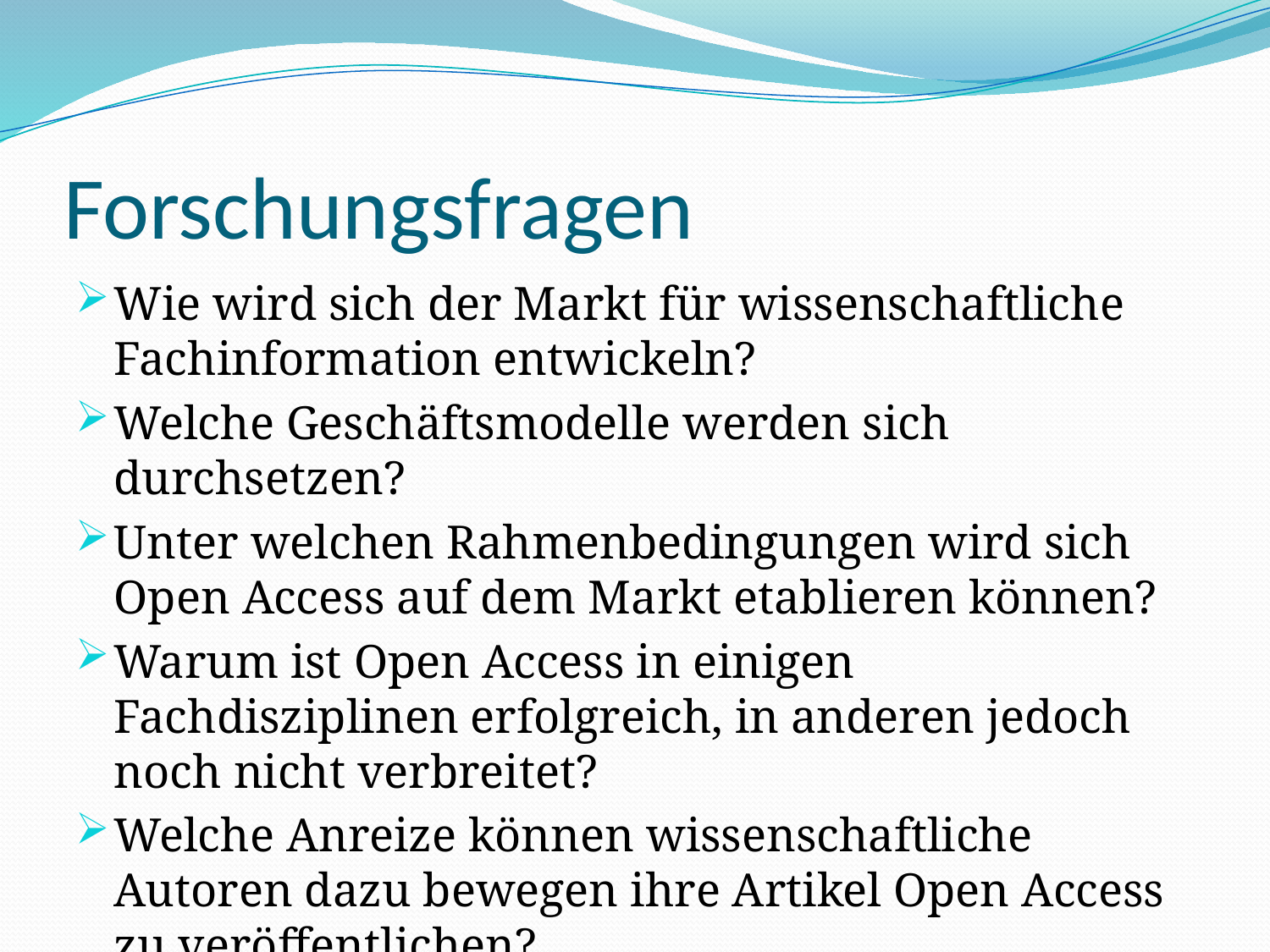

# Forschungsfragen
Wie wird sich der Markt für wissenschaftliche Fachinformation entwickeln?
Welche Geschäftsmodelle werden sich durchsetzen?
Unter welchen Rahmenbedingungen wird sich Open Access auf dem Markt etablieren können?
Warum ist Open Access in einigen Fachdisziplinen erfolgreich, in anderen jedoch noch nicht verbreitet?
Welche Anreize können wissenschaftliche Autoren dazu bewegen ihre Artikel Open Access zu veröffentlichen?